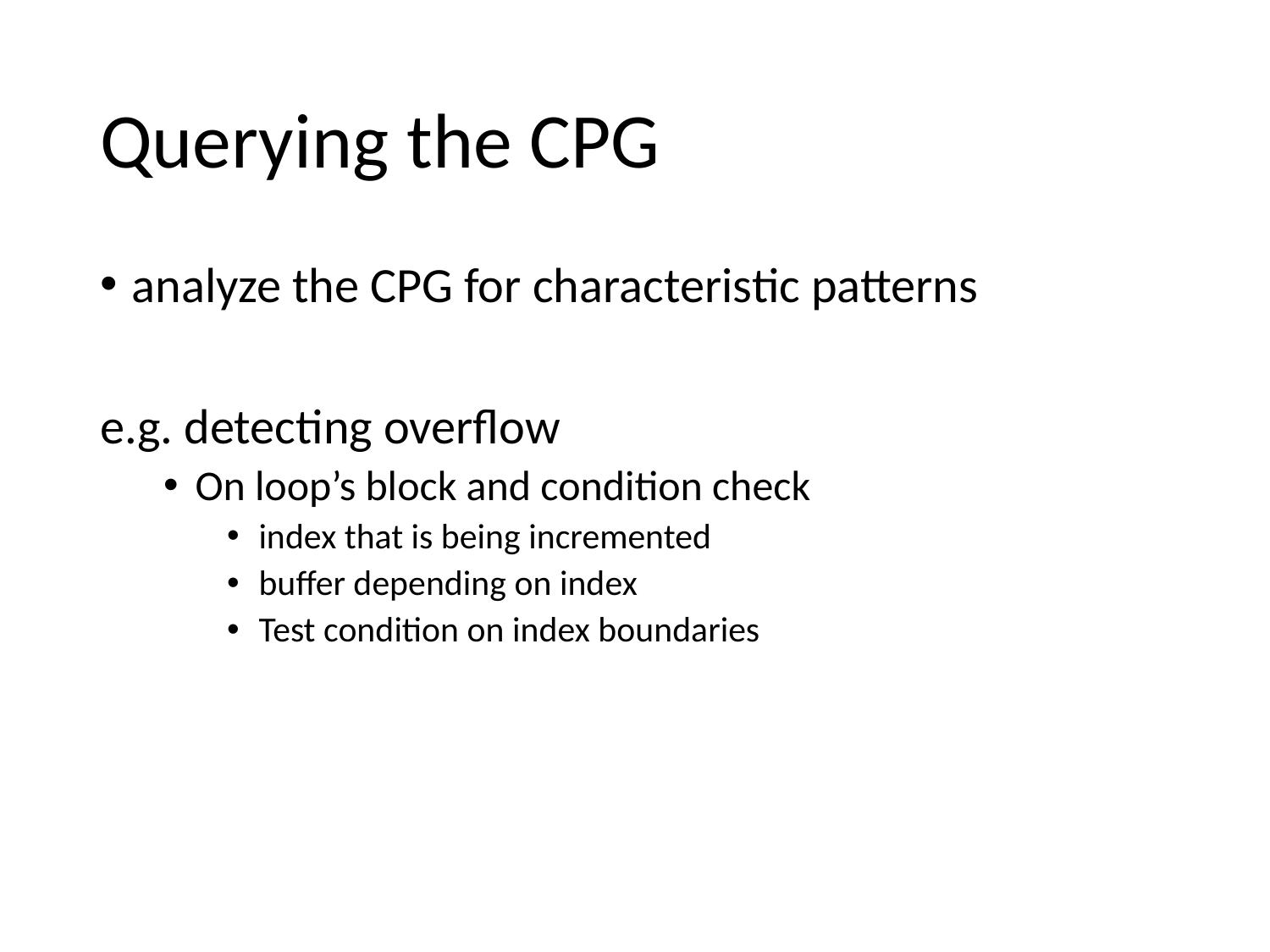

# Querying the CPG
analyze the CPG for characteristic patterns

e.g. detecting overflow
On loop’s block and condition check
index that is being incremented
buffer depending on index
Test condition on index boundaries